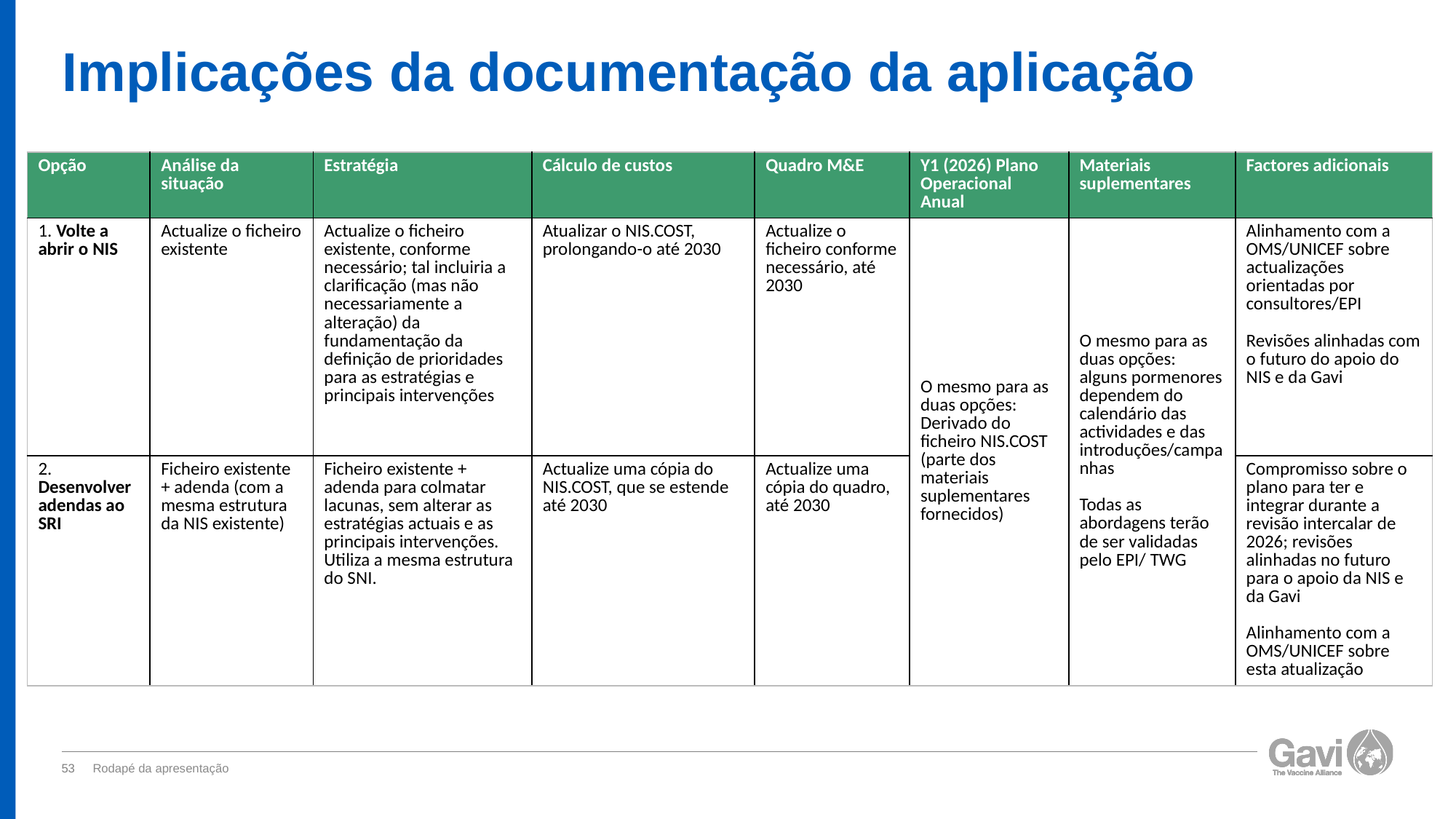

# Implicações da documentação da aplicação
| Opção | Análise da situação | Estratégia | Cálculo de custos | Quadro M&E | Y1 (2026) Plano Operacional Anual | Materiais suplementares | Factores adicionais |
| --- | --- | --- | --- | --- | --- | --- | --- |
| 1. Volte a abrir o NIS | Actualize o ficheiro existente | Actualize o ficheiro existente, conforme necessário; tal incluiria a clarificação (mas não necessariamente a alteração) da fundamentação da definição de prioridades para as estratégias e principais intervenções | Atualizar o NIS.COST, prolongando-o até 2030 | Actualize o ficheiro conforme necessário, até 2030 | O mesmo para as duas opções: Derivado do ficheiro NIS.COST (parte dos materiais suplementares fornecidos) | O mesmo para as duas opções: alguns pormenores dependem do calendário das actividades e das introduções/campanhas Todas as abordagens terão de ser validadas pelo EPI/ TWG | Alinhamento com a OMS/UNICEF sobre actualizações orientadas por consultores/EPI Revisões alinhadas com o futuro do apoio do NIS e da Gavi |
| 2. Desenvolver adendas ao SRI | Ficheiro existente + adenda (com a mesma estrutura da NIS existente) | Ficheiro existente + adenda para colmatar lacunas, sem alterar as estratégias actuais e as principais intervenções. Utiliza a mesma estrutura do SNI. | Actualize uma cópia do NIS.COST, que se estende até 2030 | Actualize uma cópia do quadro, até 2030 |  |  | Compromisso sobre o plano para ter e integrar durante a revisão intercalar de 2026; revisões alinhadas no futuro para o apoio da NIS e da Gavi Alinhamento com a OMS/UNICEF sobre esta atualização |
53
Rodapé da apresentação